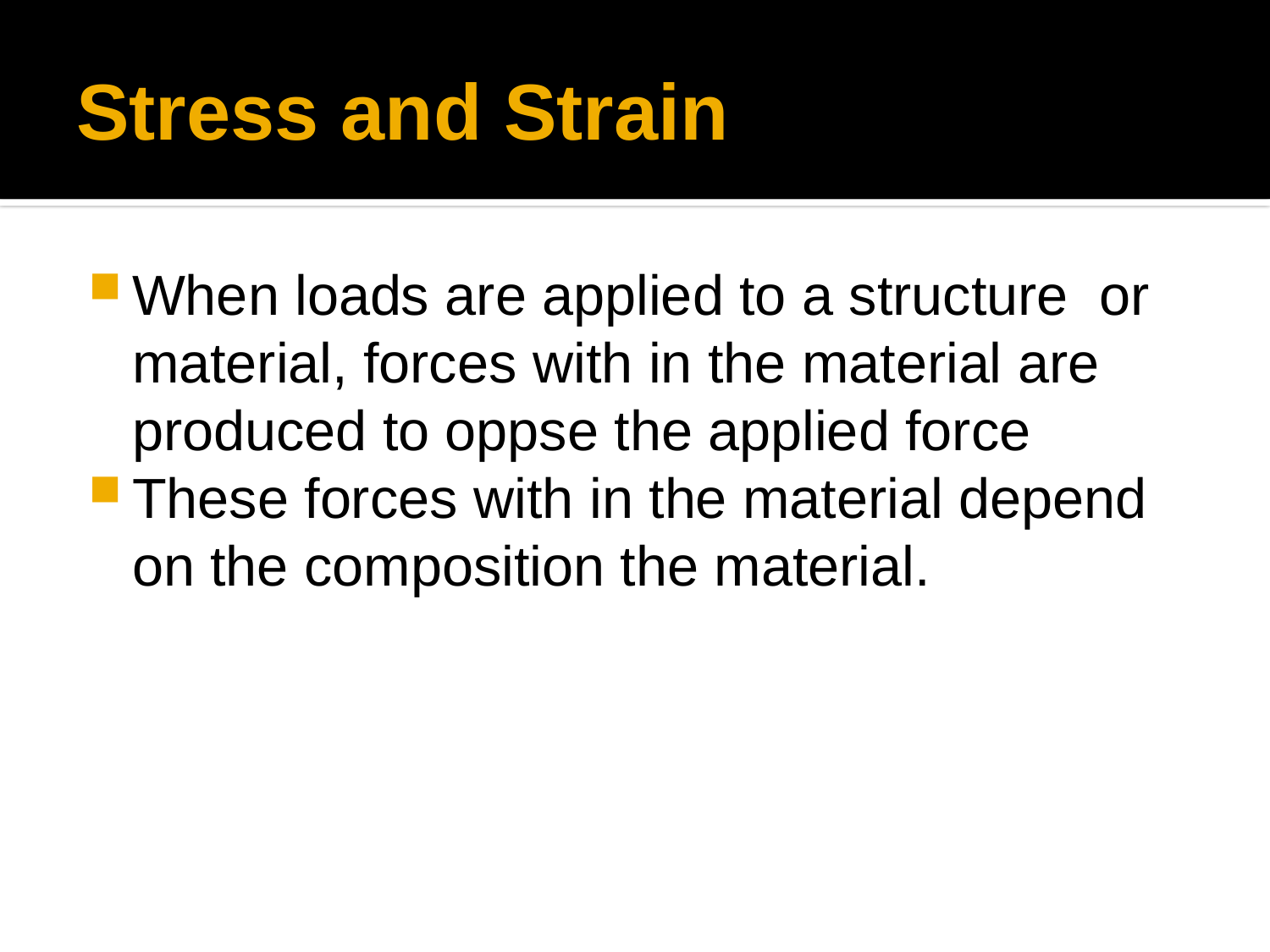

# Stress and Strain
When loads are applied to a structure  or material, forces with in the material are produced to oppse the applied force
These forces with in the material depend on the composition the material.